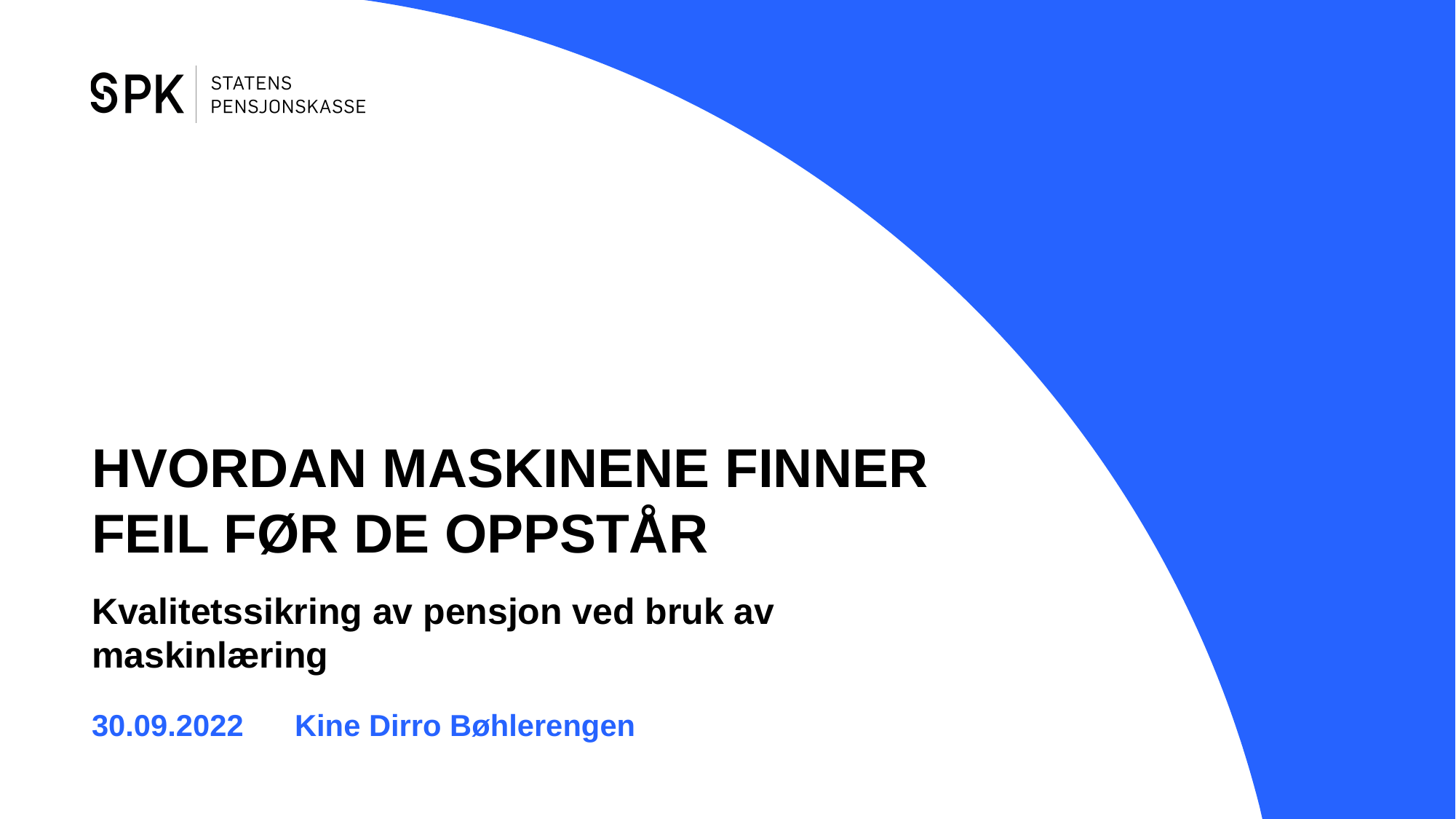

# Hvordan maskinene finner feil før de oppstår
Kvalitetssikring av pensjon ved bruk av maskinlæring
Kine Dirro Bøhlerengen
30.09.2022